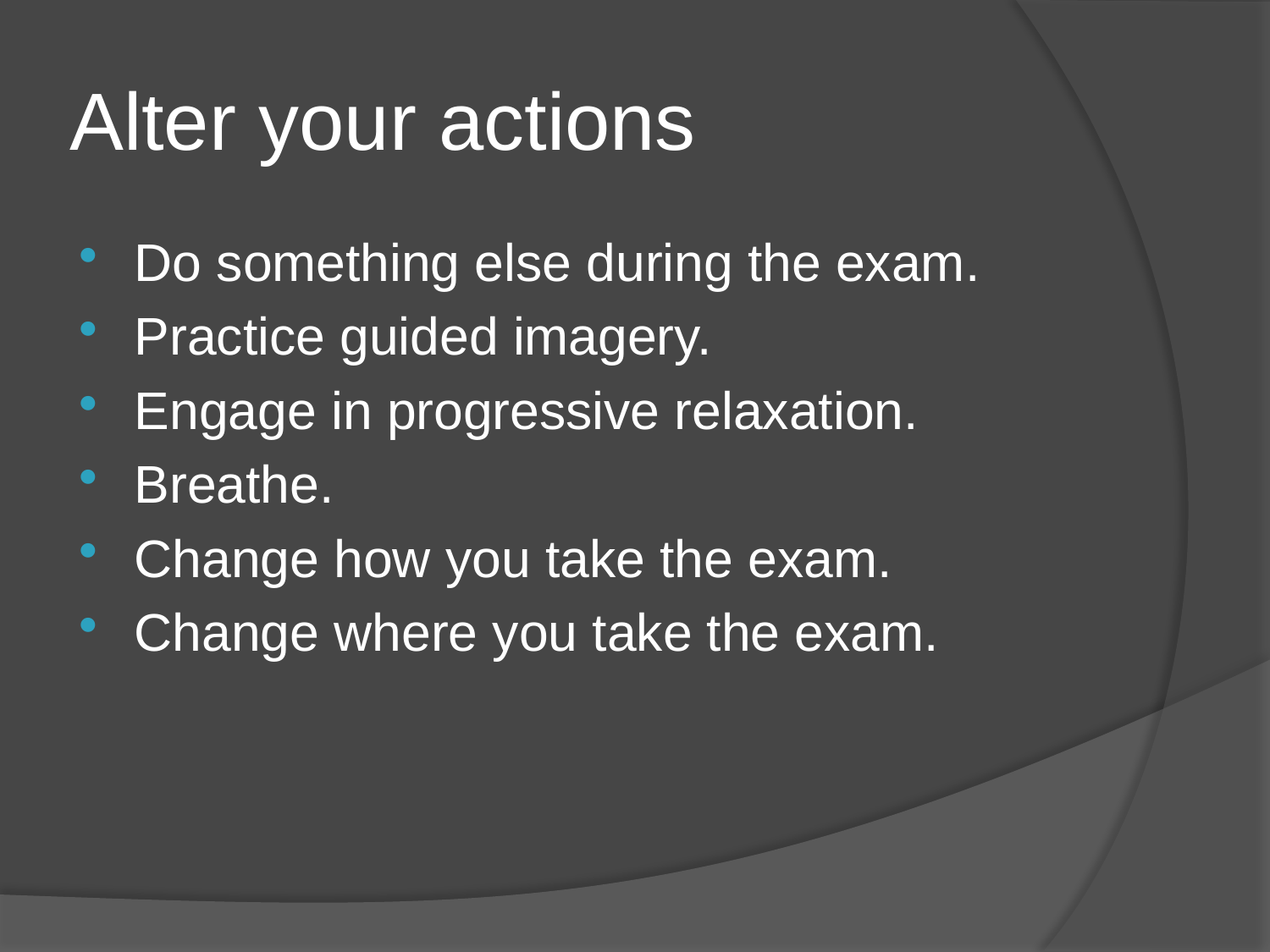

# Alter your actions
Do something else during the exam.
Practice guided imagery.
Engage in progressive relaxation.
Breathe.
Change how you take the exam.
Change where you take the exam.